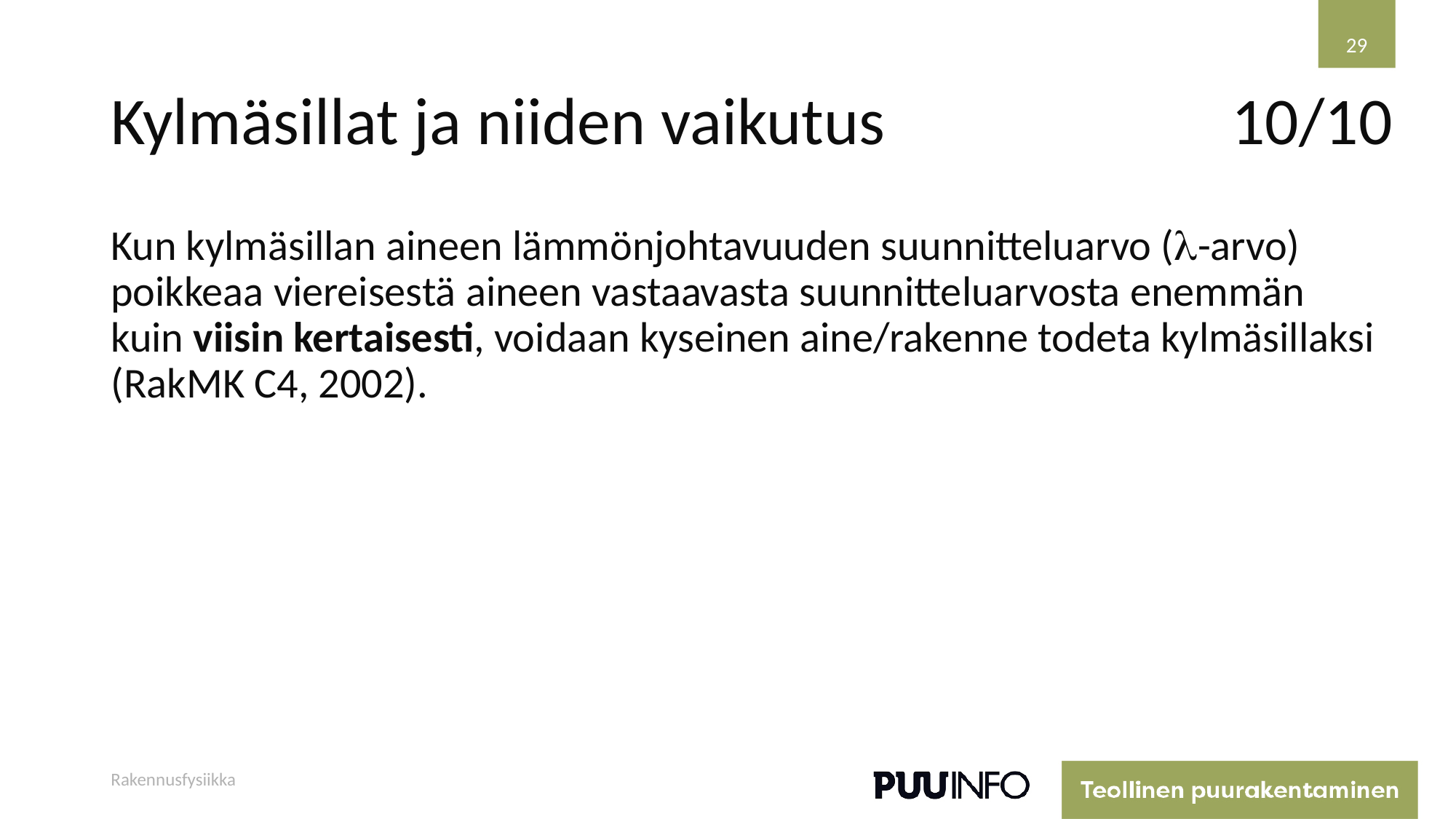

29
# Kylmäsillat ja niiden vaikutus
10/10
Kun kylmäsillan aineen lämmönjohtavuuden suunnitteluarvo (λ-arvo) poikkeaa viereisestä aineen vastaavasta suunnitteluarvosta enemmän kuin viisin kertaisesti, voidaan kyseinen aine/rakenne todeta kylmäsillaksi (RakMK C4, 2002).
Rakennusfysiikka